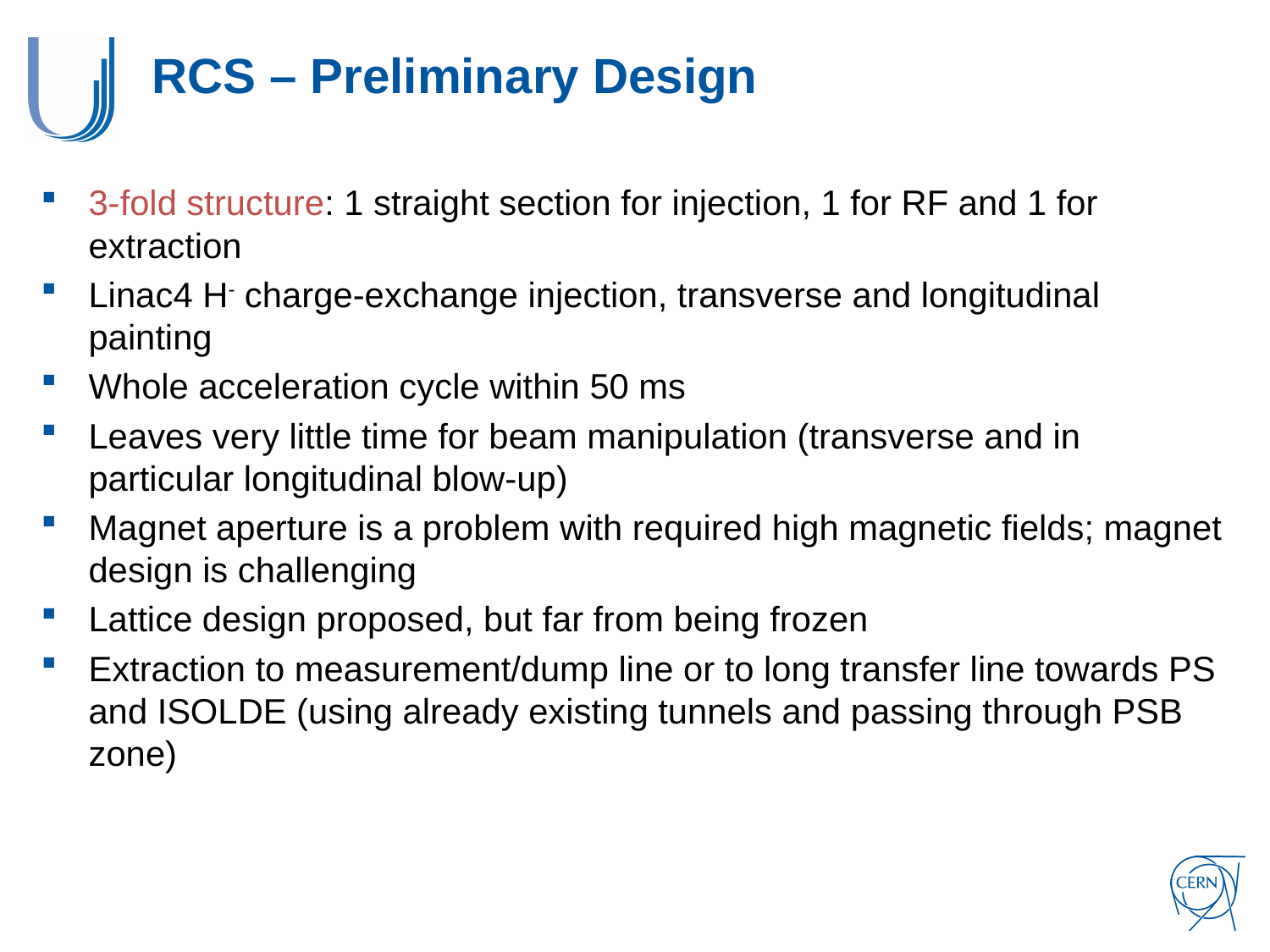

# RCS – Preliminary Design
3-fold structure: 1 straight section for injection, 1 for RF and 1 for extraction
Linac4 H- charge-exchange injection, transverse and longitudinal painting
Whole acceleration cycle within 50 ms
Leaves very little time for beam manipulation (transverse and in particular longitudinal blow-up)
Magnet aperture is a problem with required high magnetic fields; magnet design is challenging
Lattice design proposed, but far from being frozen
Extraction to measurement/dump line or to long transfer line towards PS and ISOLDE (using already existing tunnels and passing through PSB zone)